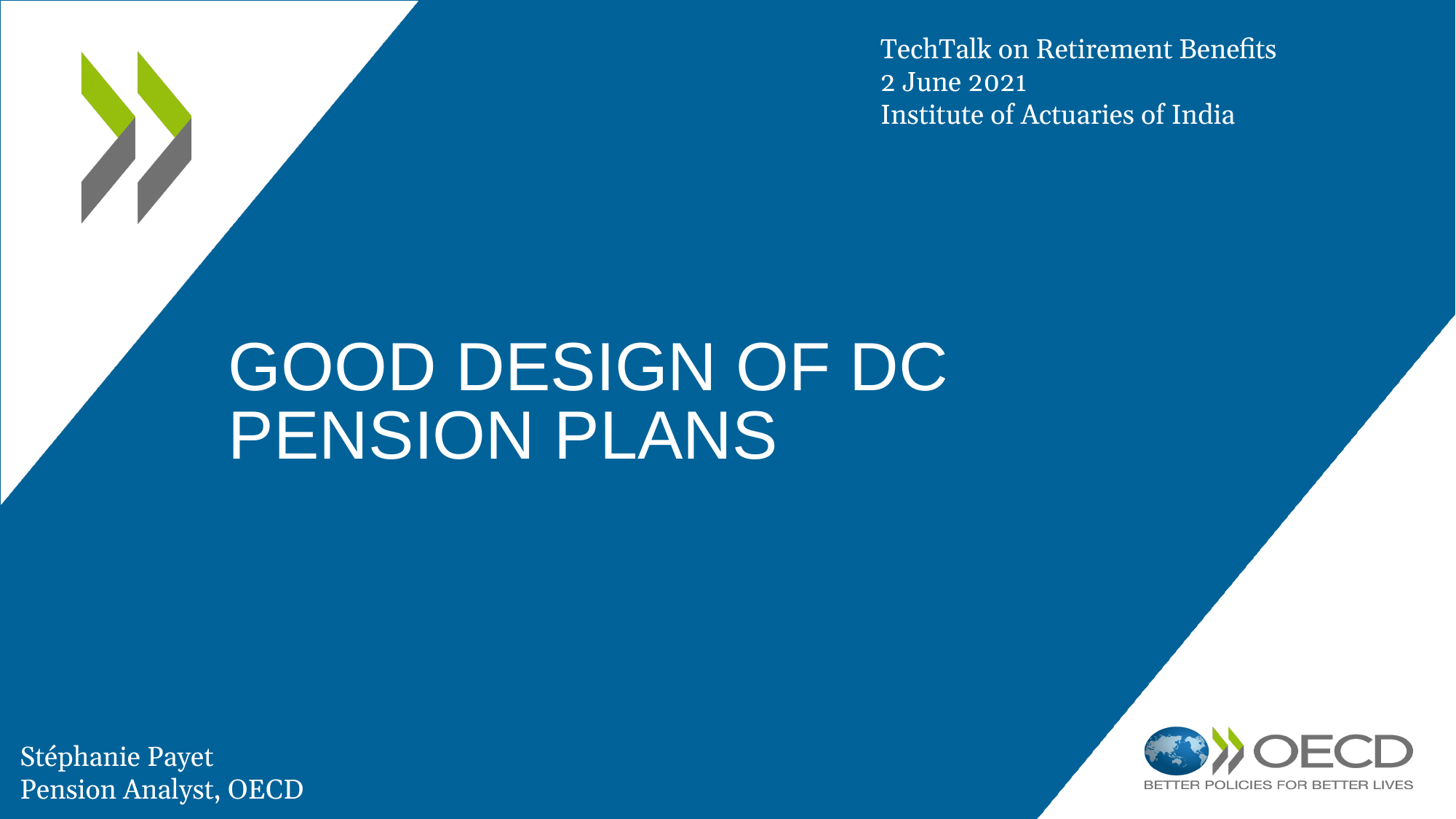

TechTalk on Retirement Benefits
2 June 2021
Institute of Actuaries of India
# Good design of DC pension plans

Stéphanie Payet
Pension Analyst, OECD